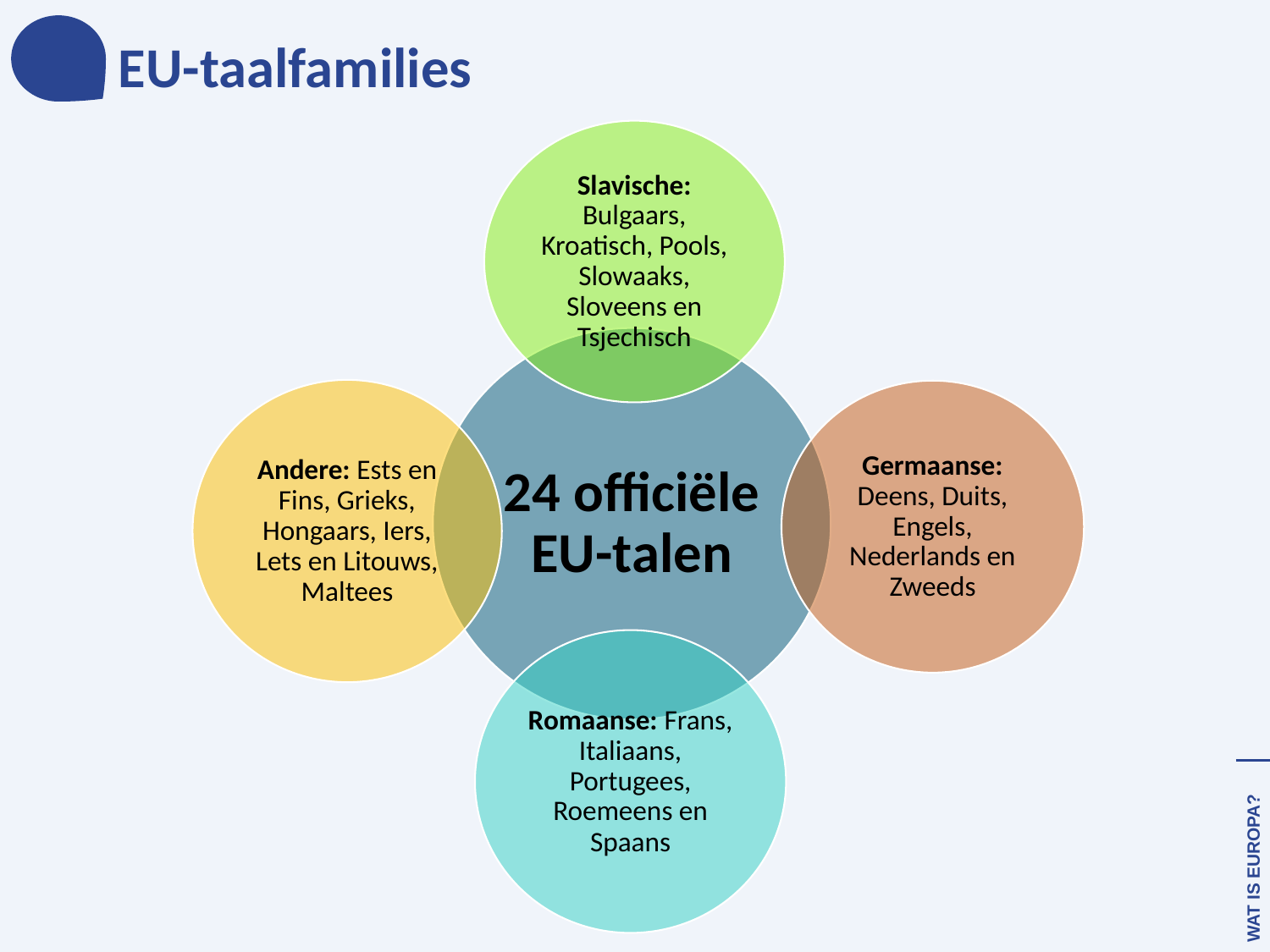

EU-taalfamilies
24 officiële EU-talen
Slavische: Bulgaars, Kroatisch, Pools, Slowaaks, Sloveens en Tsjechisch
Germaanse: Deens, Duits, Engels, Nederlands en Zweeds
Romaanse: Frans, Italiaans, Portugees, Roemeens en Spaans
Andere: Ests en Fins, Grieks, Hongaars, Iers, Lets en Litouws, Maltees

WAT IS EUROPA?